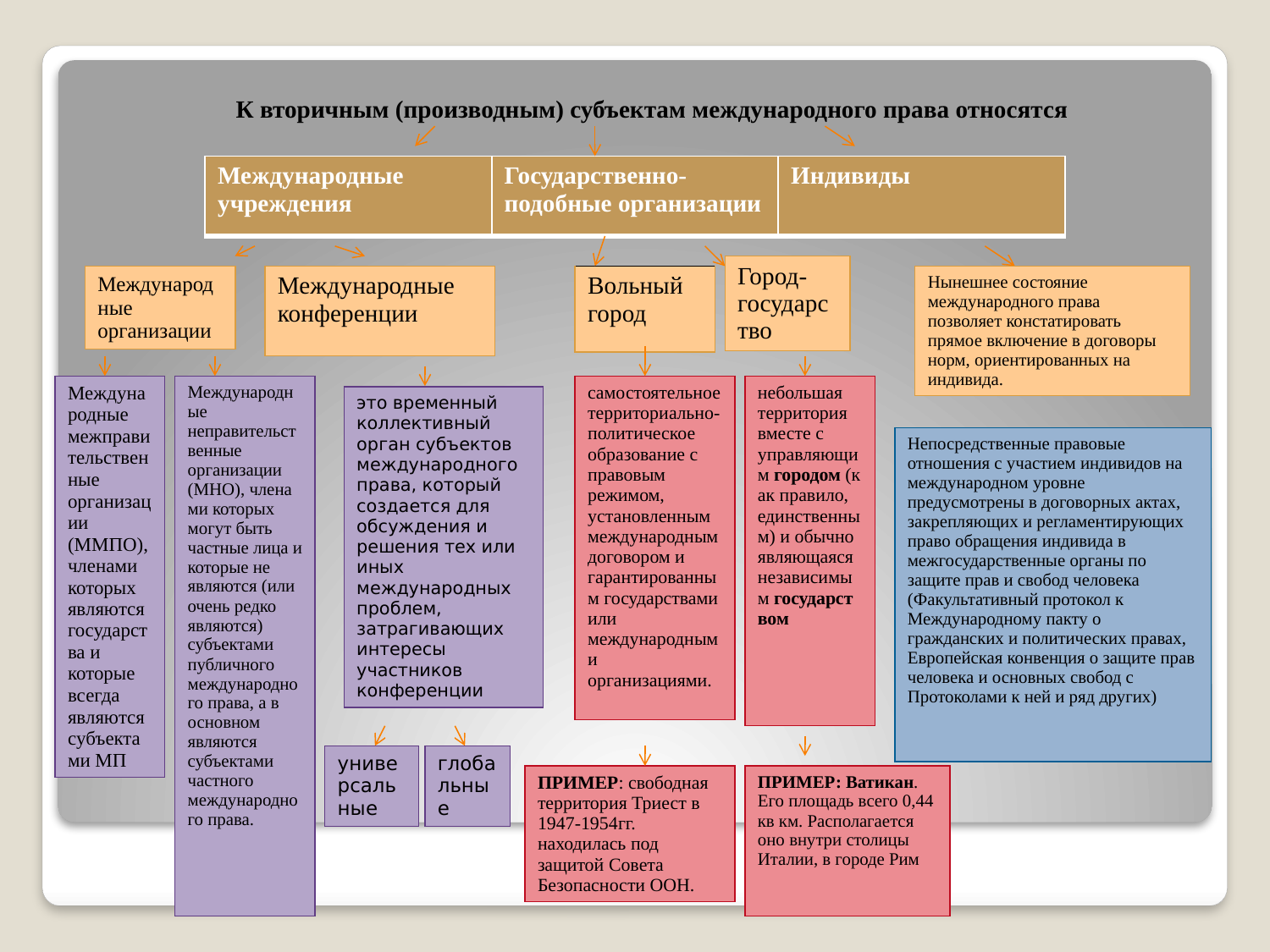

К вторичным (производным) субъектам международного права относятся

| Международные учреждения | Государственно-подобные организации | Индивиды |
| --- | --- | --- |
| Город-государство |
| --- |
| Международные организации |
| --- |
| Международные конференции |
| --- |
| Вольный город |
| --- |
| Нынешнее состояние международного права позволяет констатировать прямое включение в договоры норм, ориентированных на индивида. |
| --- |
| Международные межправительственные организации (ММПО), членами которых являются государства и которые всегда являются субъектами МП |
| --- |
| Международные неправительственные организации (МНО), членами которых могут быть частные лица и которые не являются (или очень редко являются) субъектами публичного международного права, а в основном являются субъектами частного международного права. |
| --- |
| самостоятельное территориально-политическое образование с правовым режимом, установленным международным договором и гарантированным государствами или международными организациями. |
| --- |
| небольшая территория вместе с управляющим городом (как правило, единственным) и обычно являющаяся независимым государством |
| --- |
| это временный коллективный орган субъектов международного права, который создается для обсуждения и решения тех или иных международных проблем, затрагивающих интересы участников конференции |
| --- |
| Непосредственные правовые отношения с участием индивидов на международном уровне предусмотрены в договорных актах, закрепляющих и регламентирующих право обращения индивида в межгосударственные органы по защите прав и свобод человека (Факультативный протокол к Международному пакту о гражданских и политических правах, Европейская конвенция о защите прав человека и основных свобод с Протоколами к ней и ряд других) |
| --- |
| универсальные |
| --- |
| глобальные |
| --- |
| ПРИМЕР: свободная территория Триест в 1947-1954гг. находилась под защитой Совета Безопасности ООН. |
| --- |
| ПРИМЕР: Ватикан. Его площадь всего 0,44 кв км. Располагается оно внутри столицы Италии, в городе Рим |
| --- |